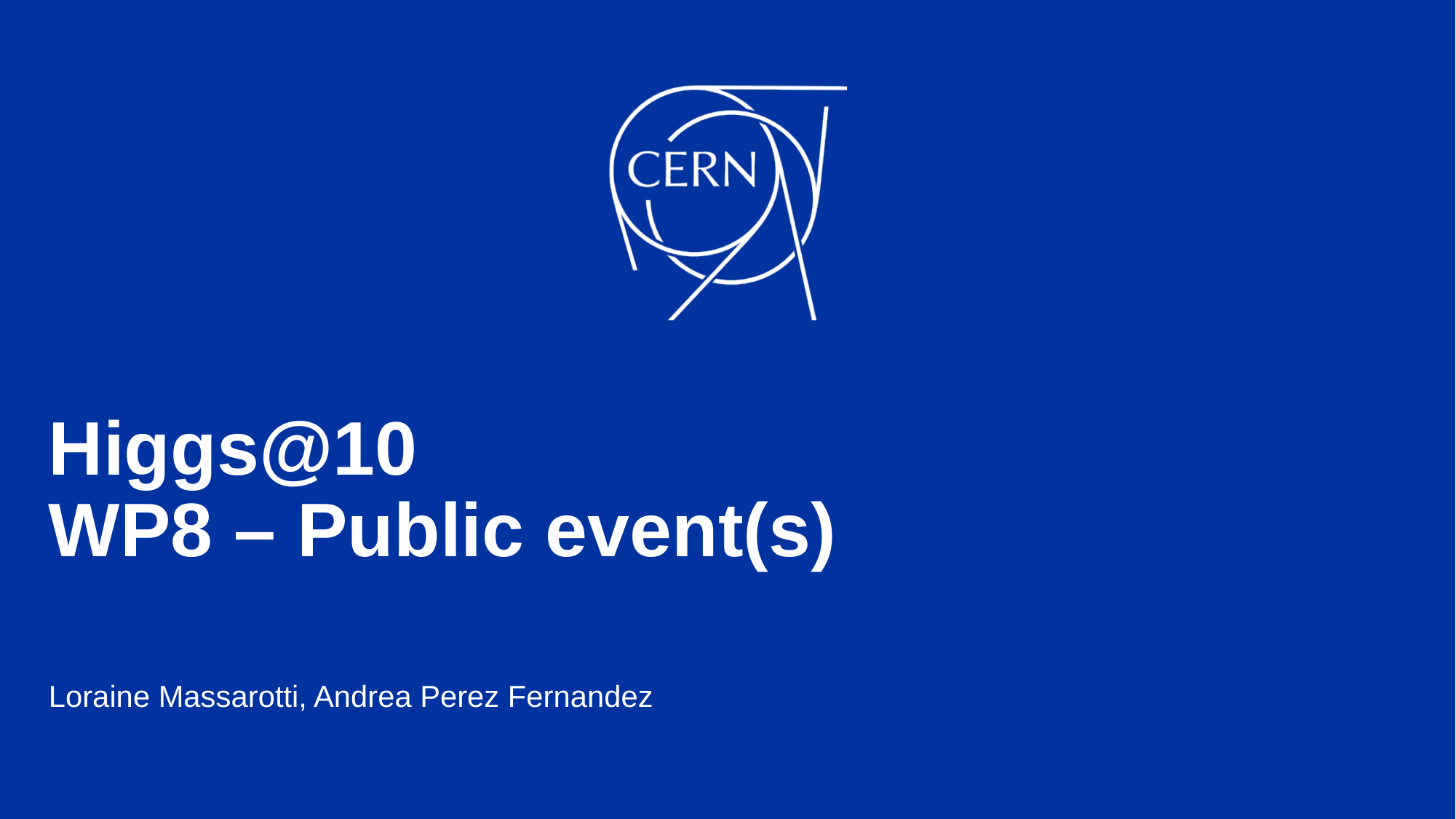

# Higgs@10 WP8 – Public event(s)
Loraine Massarotti, Andrea Perez Fernandez